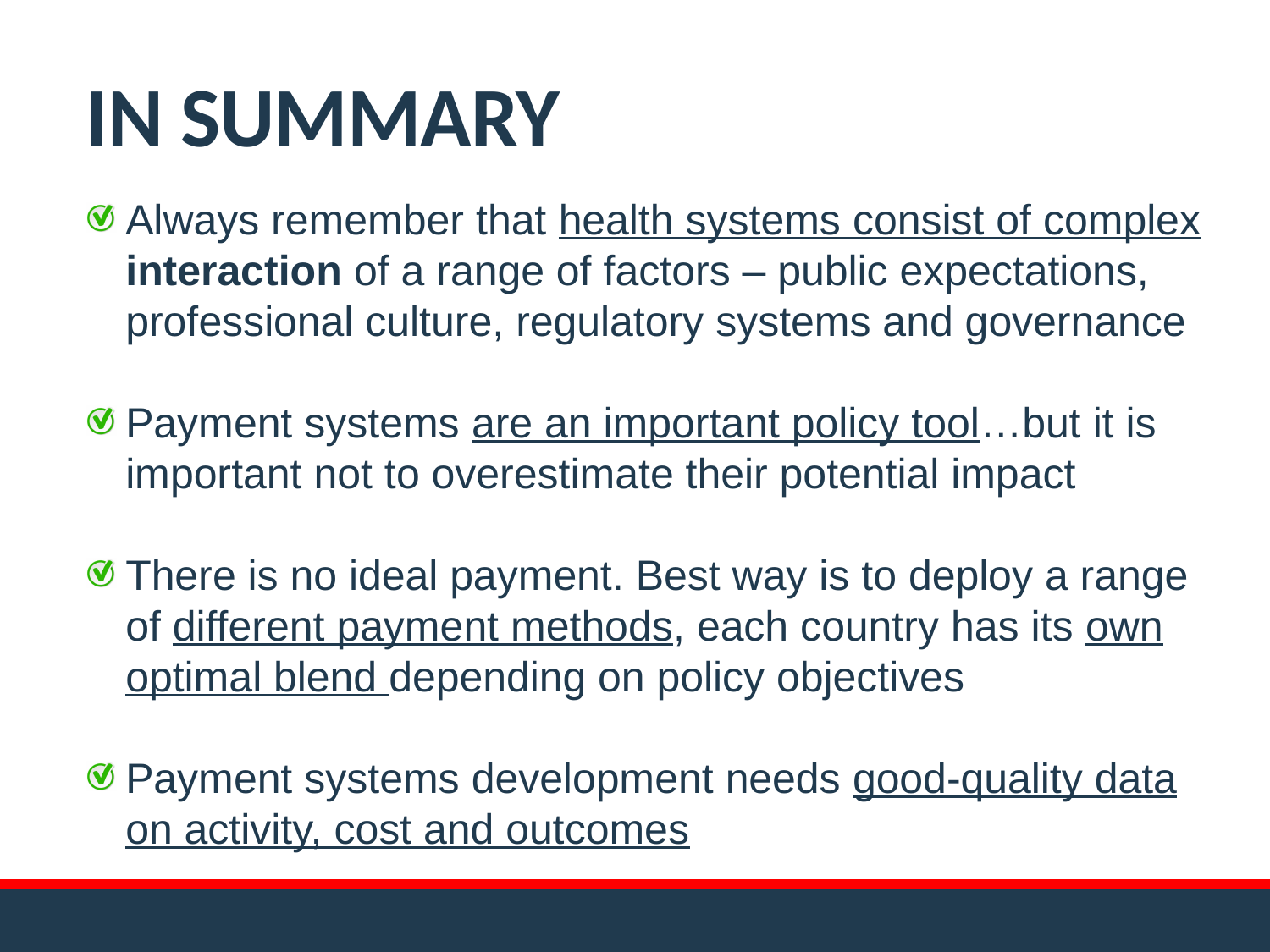

# IN SUMMARY
Always remember that health systems consist of complex interaction of a range of factors – public expectations, professional culture, regulatory systems and governance

Payment systems are an important policy tool…but it is important not to overestimate their potential impact

There is no ideal payment. Best way is to deploy a range of different payment methods, each country has its own optimal blend depending on policy objectives

Payment systems development needs good-quality data on activity, cost and outcomes